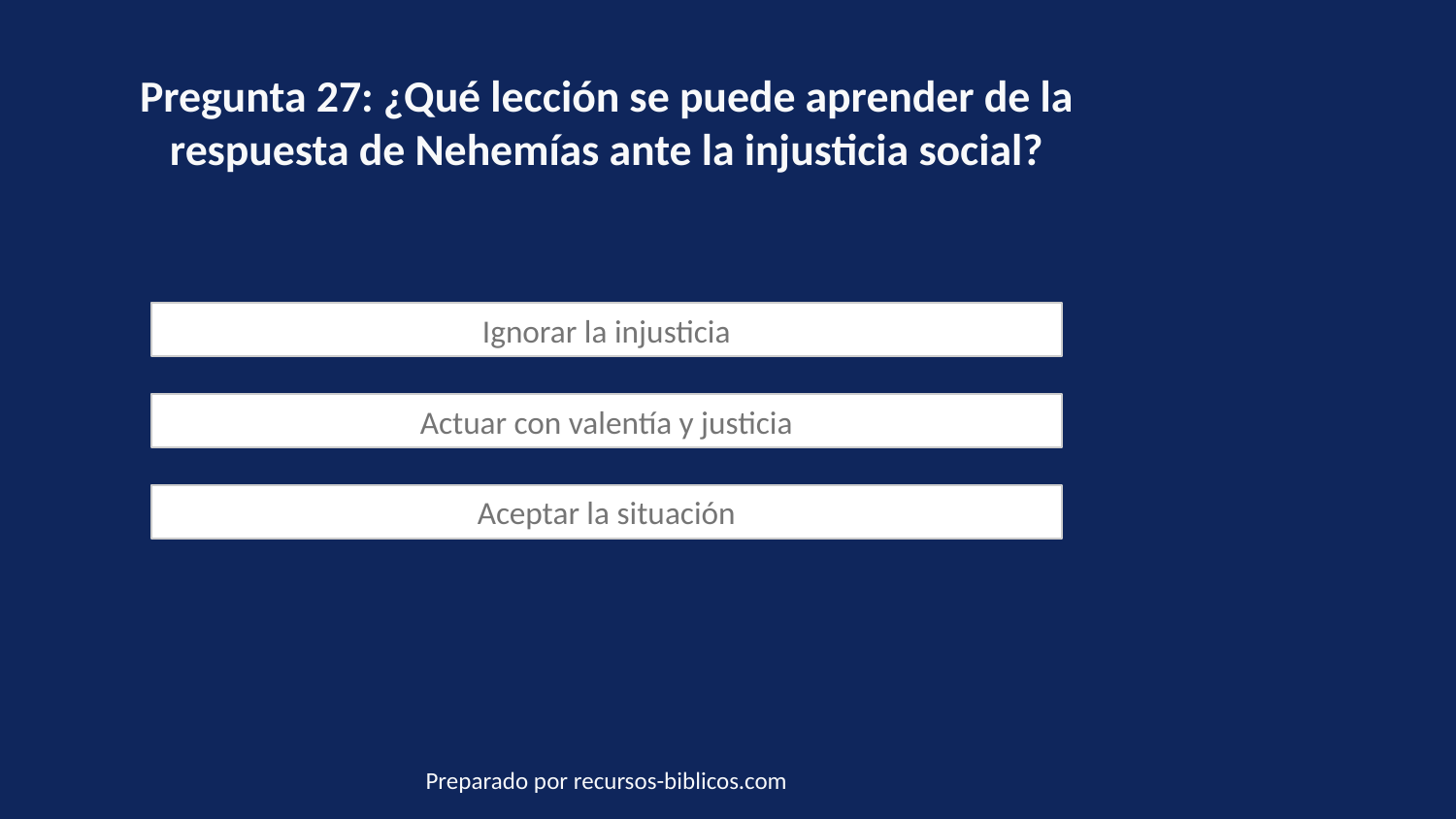

Pregunta 27: ¿Qué lección se puede aprender de la respuesta de Nehemías ante la injusticia social?
Ignorar la injusticia
Actuar con valentía y justicia
Aceptar la situación
Preparado por recursos-biblicos.com